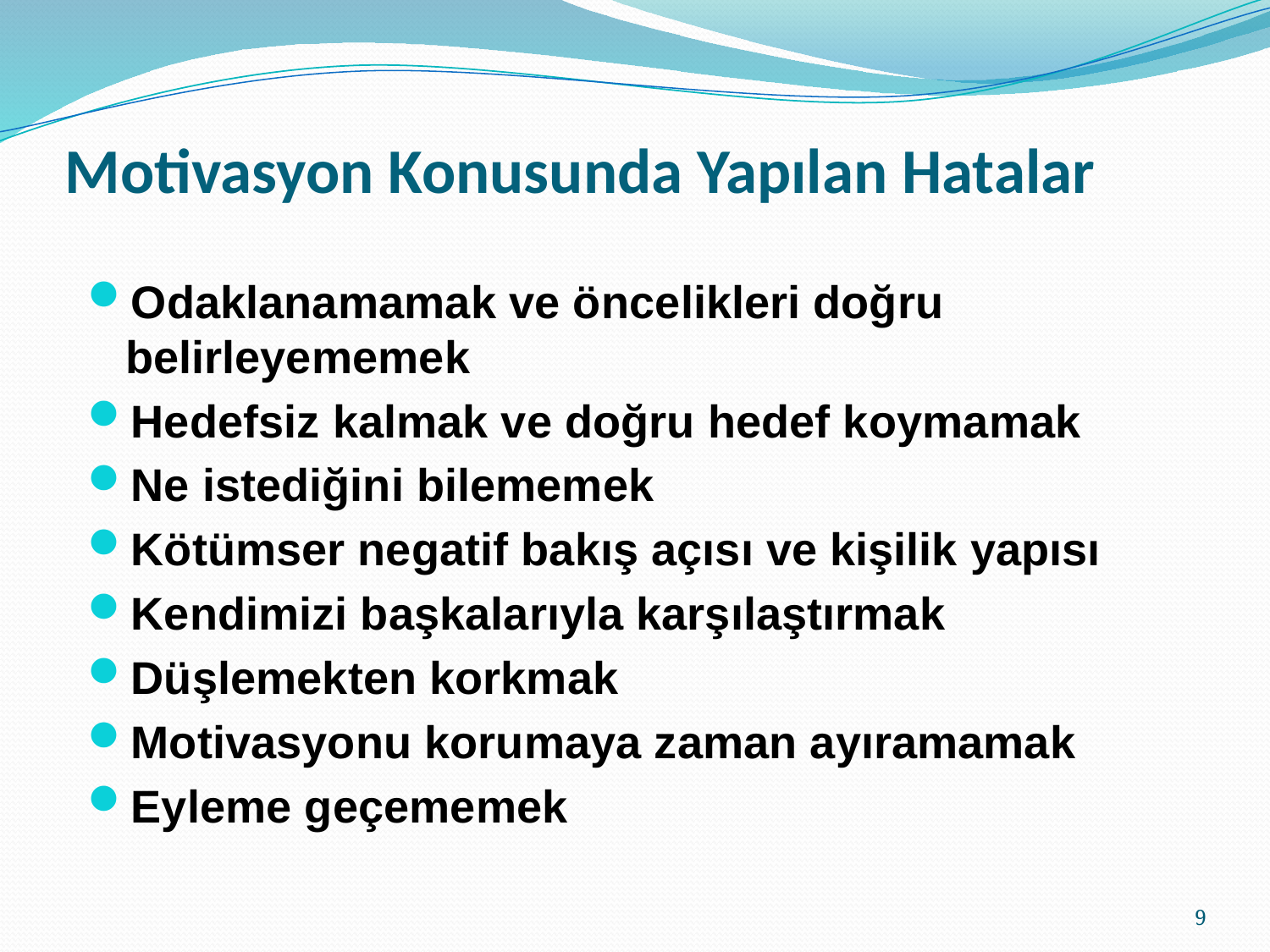

# Motivasyon Konusunda Yapılan Hatalar
Odaklanamamak ve öncelikleri doğru belirleyememek
Hedefsiz kalmak ve doğru hedef koymamak
Ne istediğini bilememek
Kötümser negatif bakış açısı ve kişilik yapısı
Kendimizi başkalarıyla karşılaştırmak
Düşlemekten korkmak
Motivasyonu korumaya zaman ayıramamak
Eyleme geçememek
9